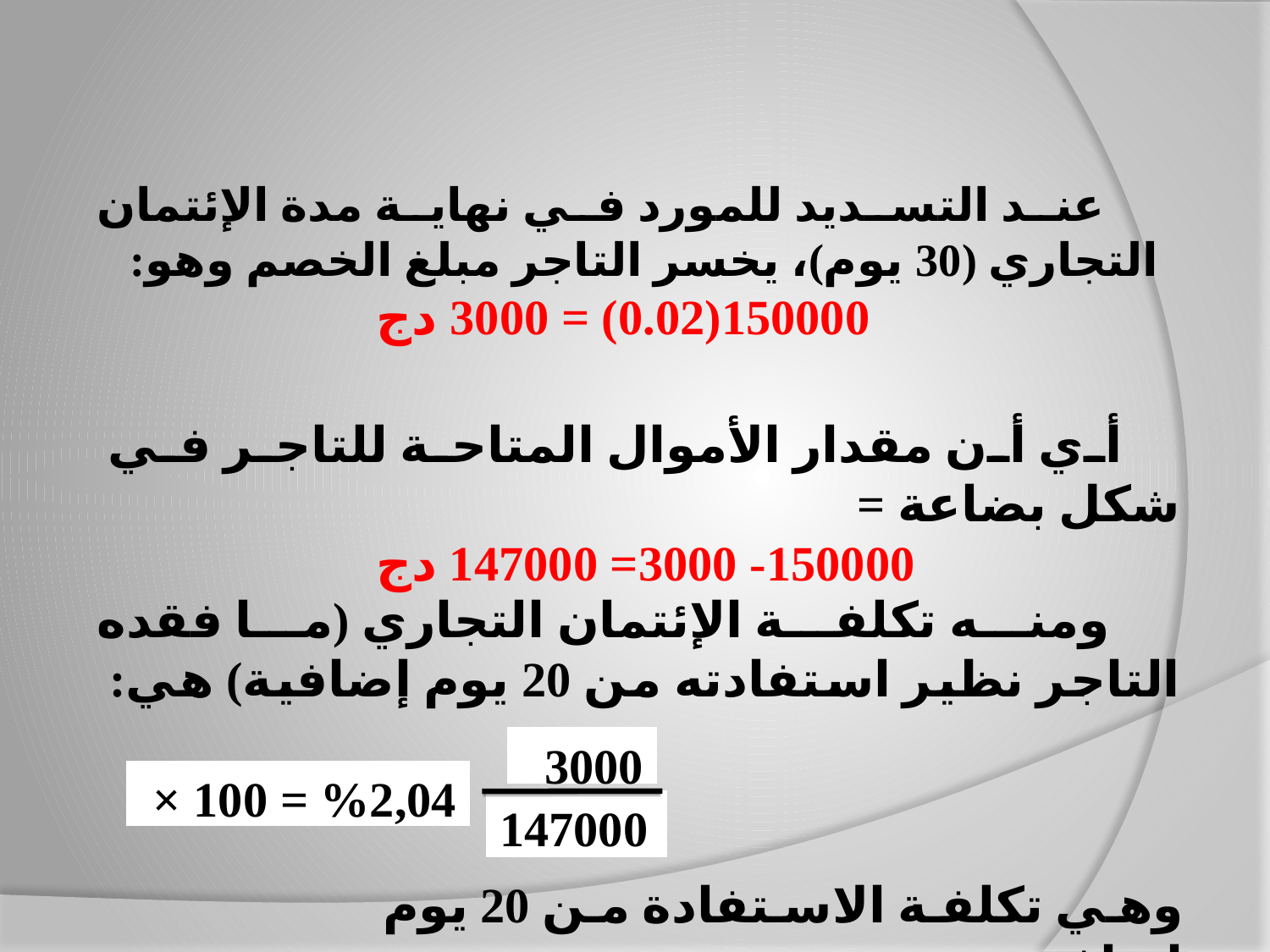

عند التسديد للمورد في نهاية مدة الإئتمان التجاري (30 يوم)، يخسر التاجر مبلغ الخصم وهو:
 150000(0.02) = 3000 دج
     أي أن مقدار الأموال المتاحة للتاجر في شكل بضاعة =
 150000- 3000= 147000 دج
      ومنه تكلفة الإئتمان التجاري (ما فقده التاجر نظير استفادته من 20 يوم إضافية) هي:
3000
%2,04 = 100 ×

147000
وهي تكلفة الاستفادة من 20 يوم إضافية.